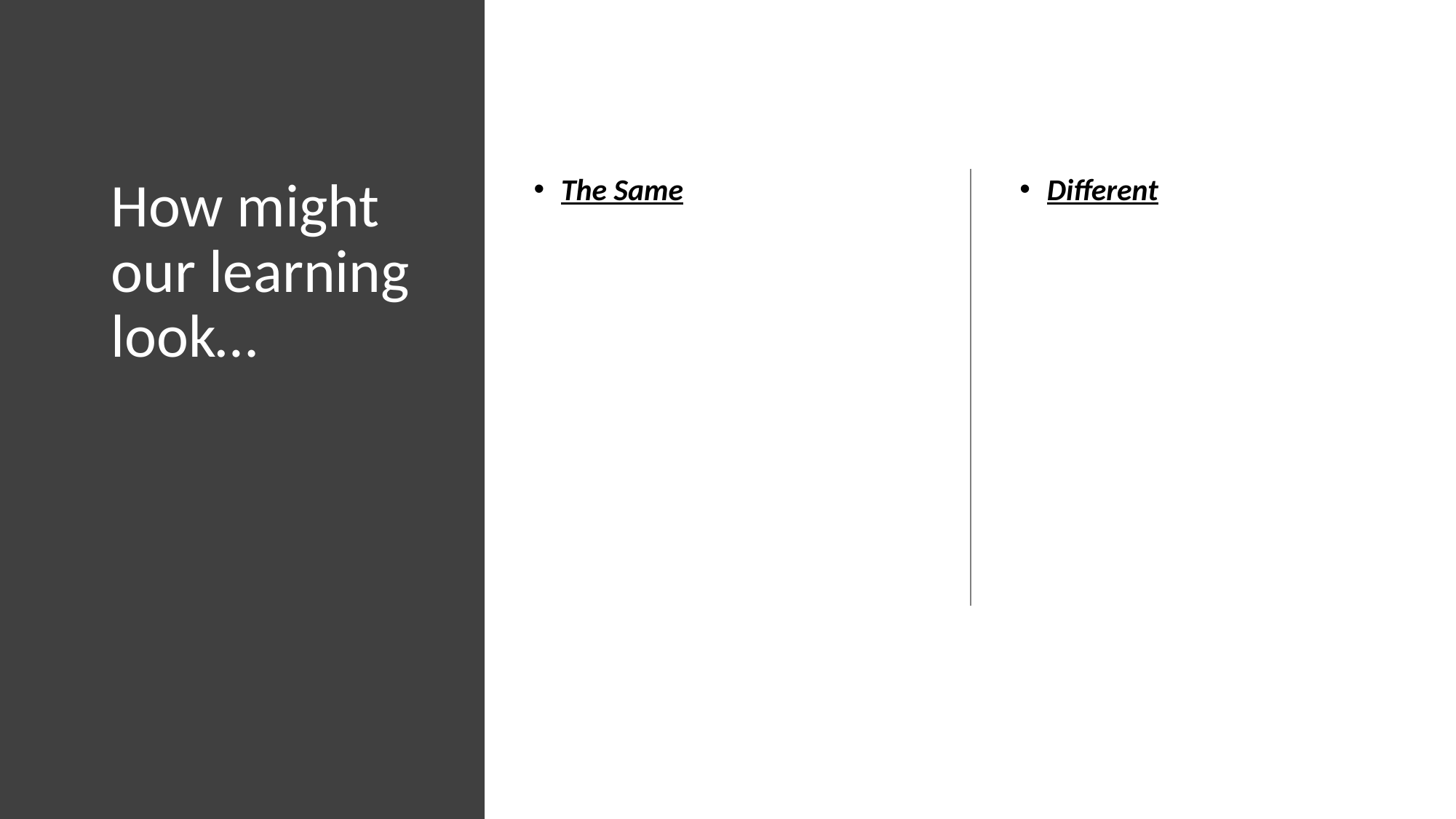

# How might our learning look…
The Same
Different